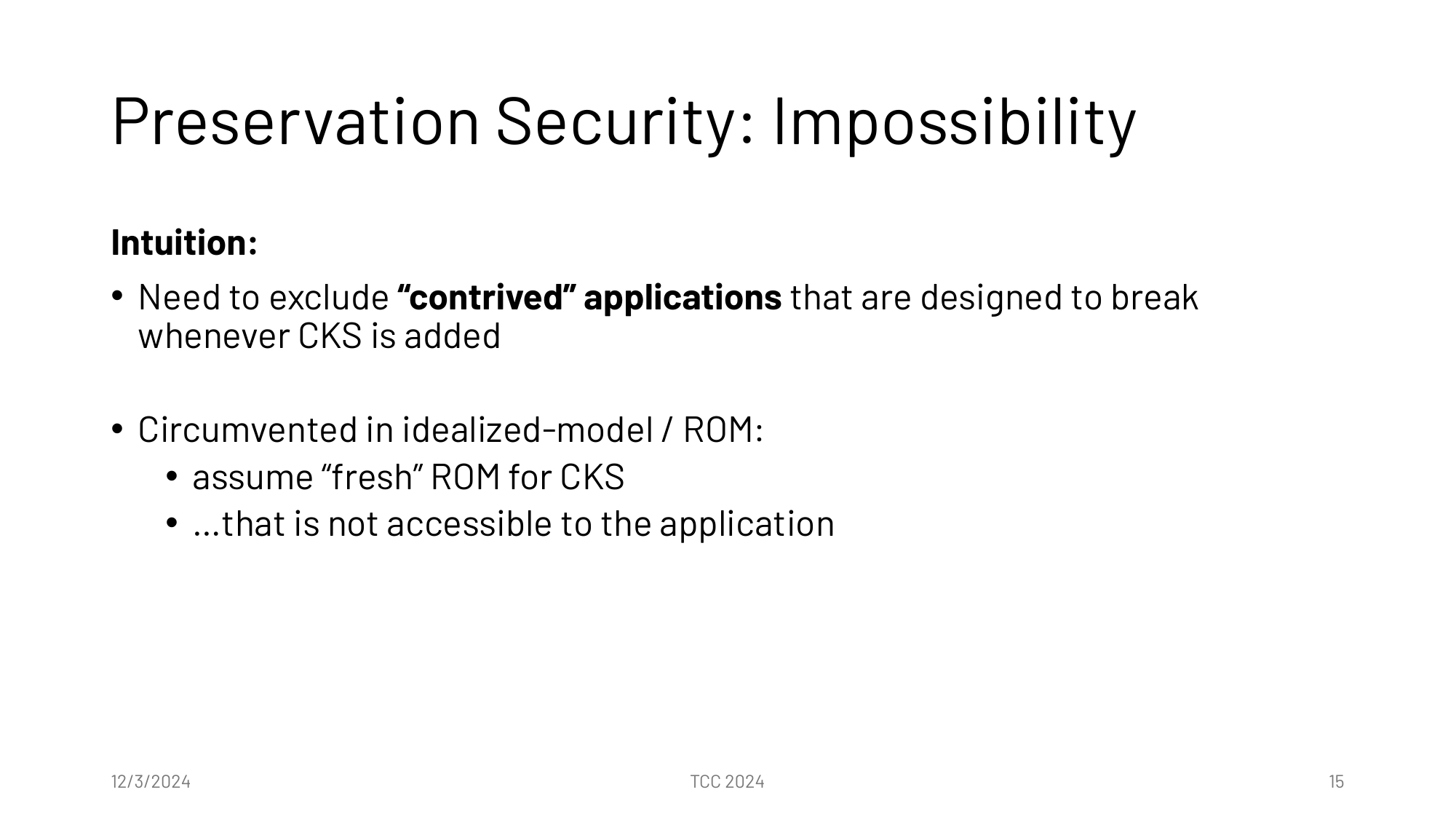

# Preservation Security: Impossibility
Intuition:
Need to exclude “contrived” applications that are designed to break whenever CKS is added
Circumvented in idealized-model / ROM:
assume “fresh” ROM for CKS
…that is not accessible to the application
12/3/2024
TCC 2024
15